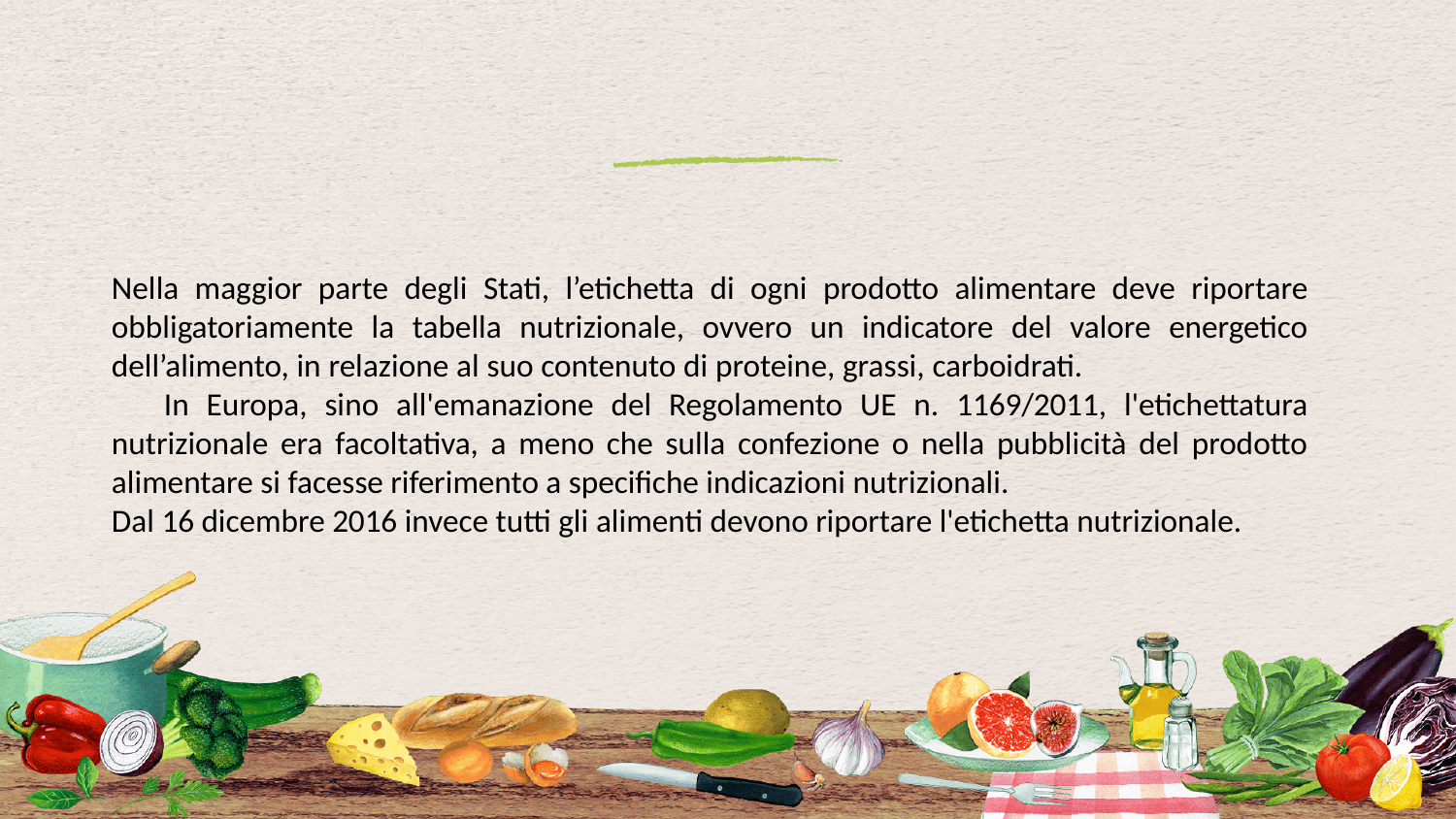

Nella maggior parte degli Stati, l’etichetta di ogni prodotto alimentare deve riportare obbligatoriamente la tabella nutrizionale, ovvero un indicatore del valore energetico dell’alimento, in relazione al suo contenuto di proteine, grassi, carboidrati.		        In Europa, sino all'emanazione del Regolamento UE n. 1169/2011, l'etichettatura nutrizionale era facoltativa, a meno che sulla confezione o nella pubblicità del prodotto alimentare si facesse riferimento a specifiche indicazioni nutrizionali.
Dal 16 dicembre 2016 invece tutti gli alimenti devono riportare l'etichetta nutrizionale.